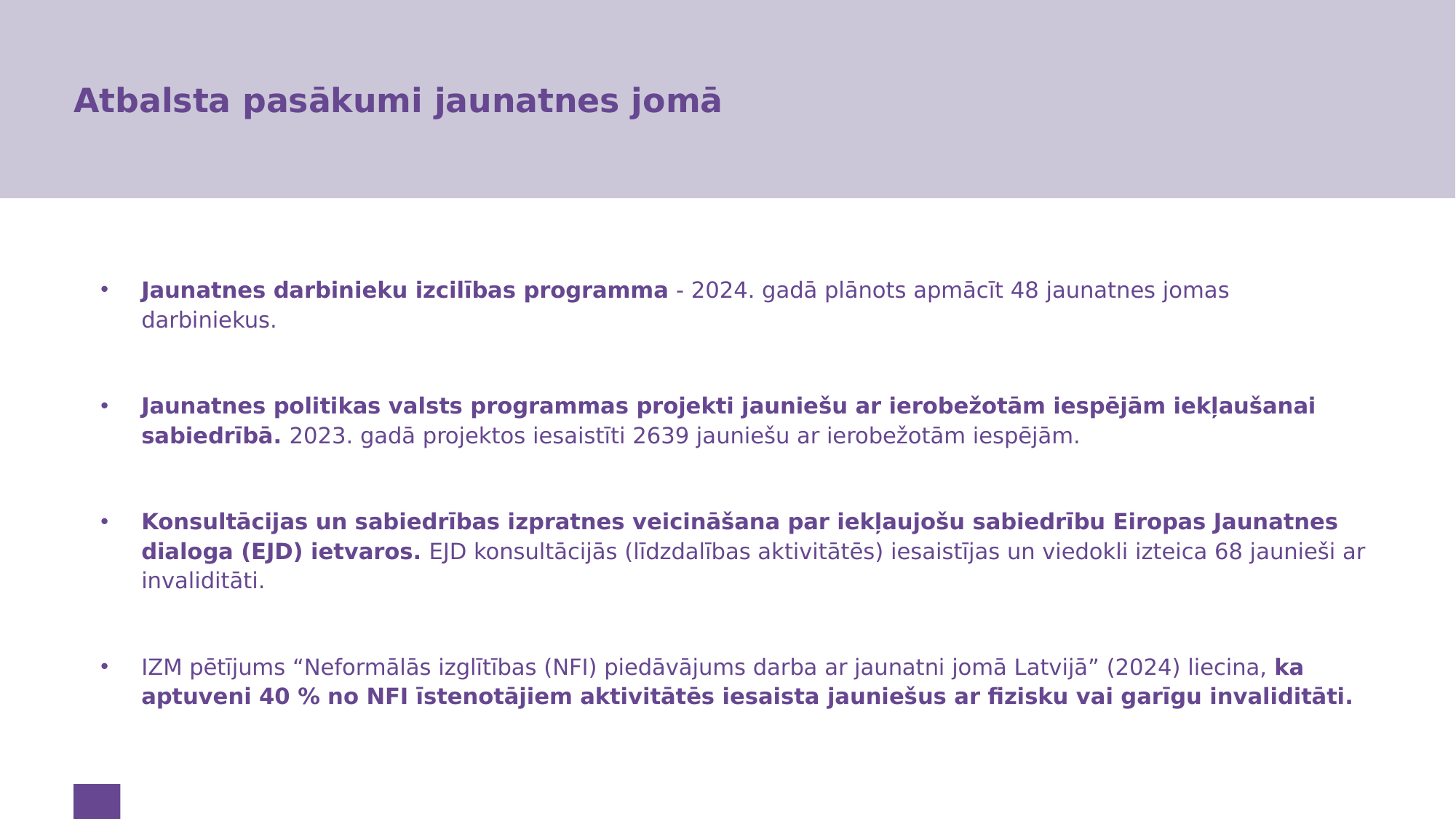

# Atbalsta pasākumi jaunatnes jomā
Jaunatnes darbinieku izcilības programma - 2024. gadā plānots apmācīt 48 jaunatnes jomas darbiniekus.

Jaunatnes politikas valsts programmas projekti jauniešu ar ierobežotām iespējām iekļaušanai sabiedrībā. 2023. gadā projektos iesaistīti 2639 jauniešu ar ierobežotām iespējām.

Konsultācijas un sabiedrības izpratnes veicināšana par iekļaujošu sabiedrību Eiropas Jaunatnes dialoga (EJD) ietvaros. EJD konsultācijās (līdzdalības aktivitātēs) iesaistījas un viedokli izteica 68 jaunieši ar invaliditāti.

IZM pētījums “Neformālās izglītības (NFI) piedāvājums darba ar jaunatni jomā Latvijā” (2024) liecina, ka aptuveni 40 % no NFI īstenotājiem aktivitātēs iesaista jauniešus ar fizisku vai garīgu invaliditāti.